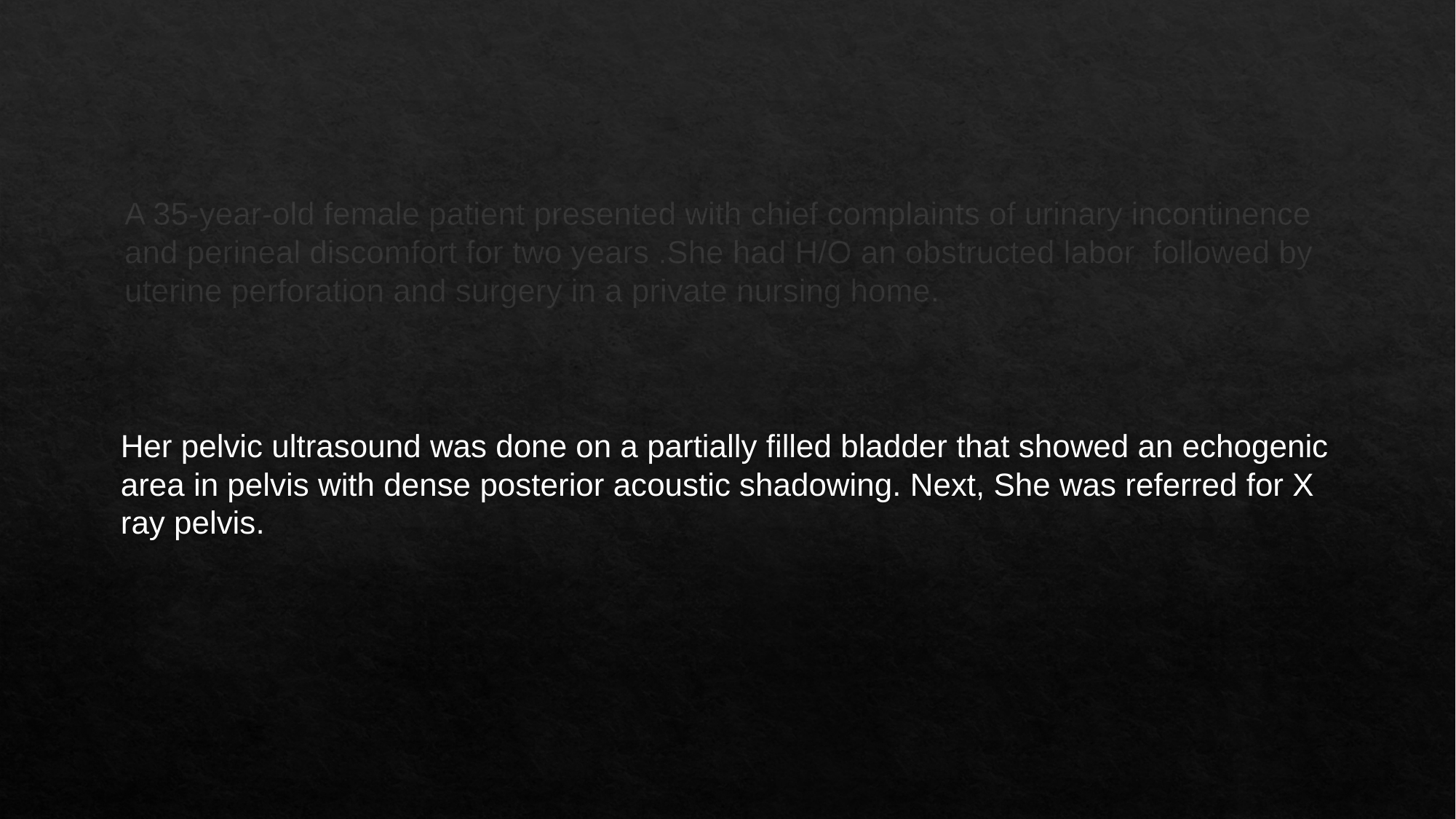

A 35-year-old female patient presented with chief complaints of urinary incontinence and perineal discomfort for two years .She had H/O an obstructed labor  followed by uterine perforation and surgery in a private nursing home.

Her pelvic ultrasound was done on a partially filled bladder that showed an echogenic area in pelvis with dense posterior acoustic shadowing. Next, She was referred for X ray pelvis.